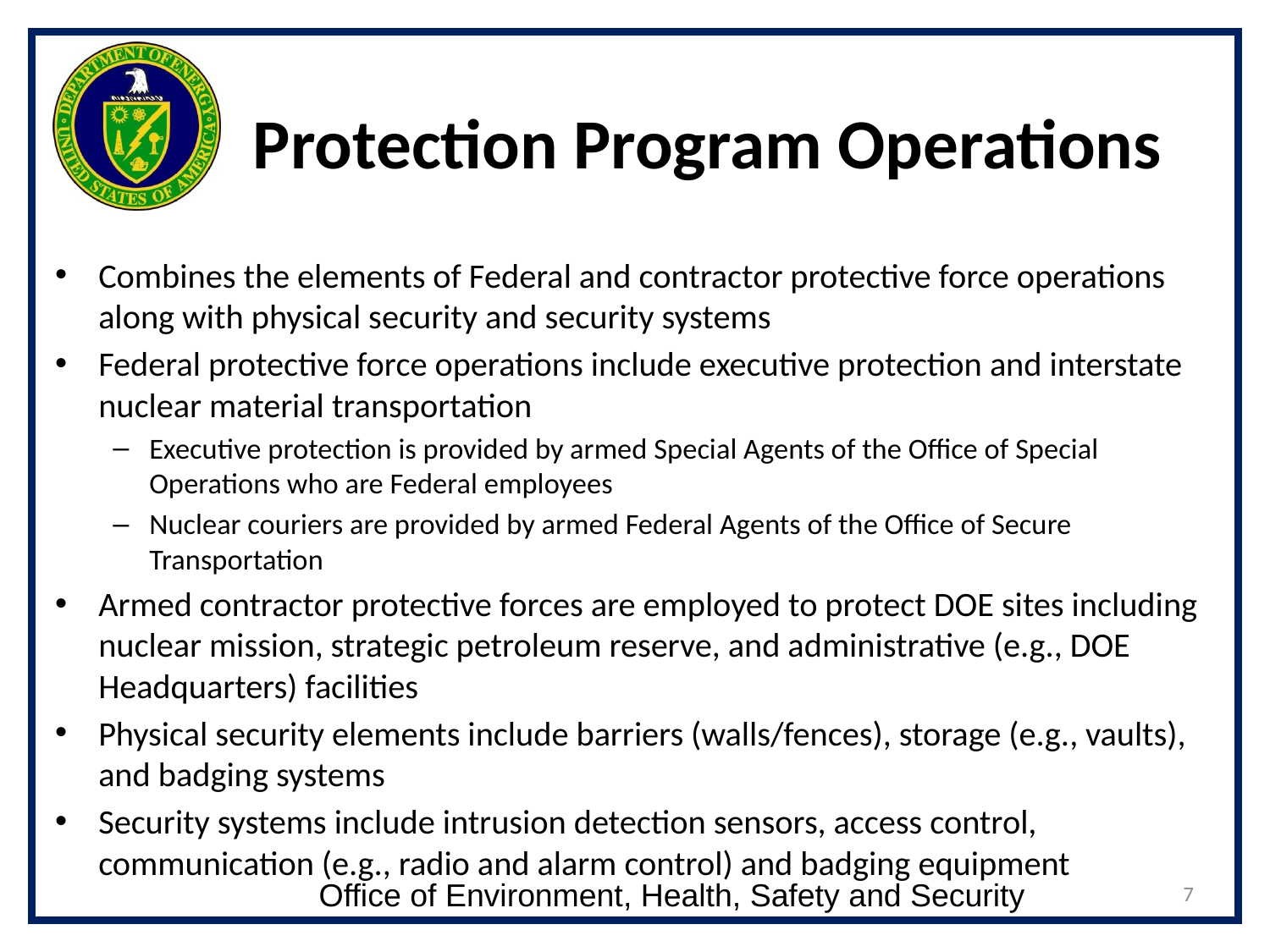

# Protection Program Operations
Combines the elements of Federal and contractor protective force operations along with physical security and security systems
Federal protective force operations include executive protection and interstate nuclear material transportation
Executive protection is provided by armed Special Agents of the Office of Special Operations who are Federal employees
Nuclear couriers are provided by armed Federal Agents of the Office of Secure Transportation
Armed contractor protective forces are employed to protect DOE sites including nuclear mission, strategic petroleum reserve, and administrative (e.g., DOE Headquarters) facilities
Physical security elements include barriers (walls/fences), storage (e.g., vaults), and badging systems
Security systems include intrusion detection sensors, access control, communication (e.g., radio and alarm control) and badging equipment

7